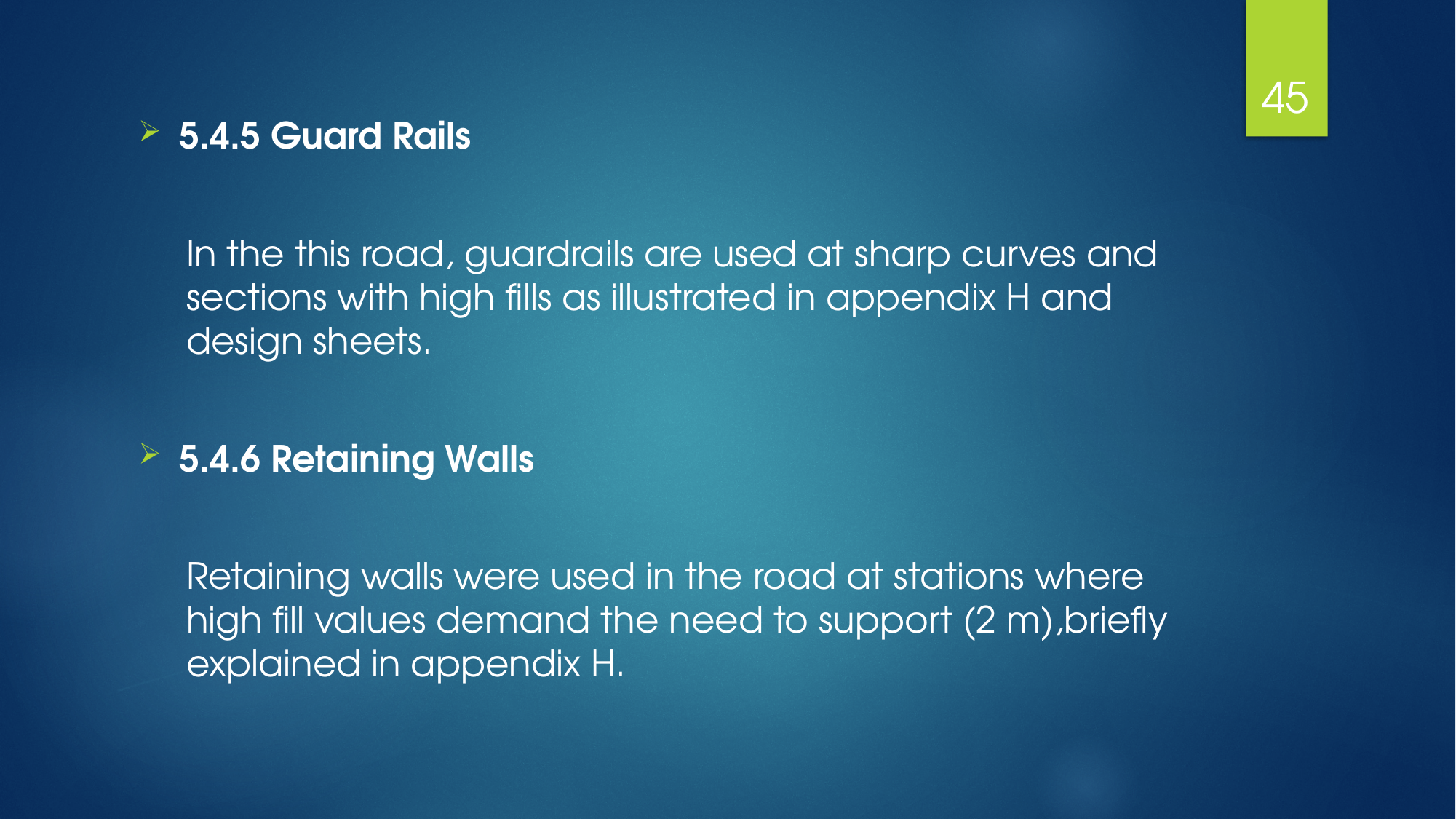

45
5.4.5 Guard Rails

In the this road, guardrails are used at sharp curves and sections with high fills as illustrated in appendix H and design sheets.

5.4.6 Retaining Walls

Retaining walls were used in the road at stations where high fill values demand the need to support (2 m),briefly explained in appendix H.